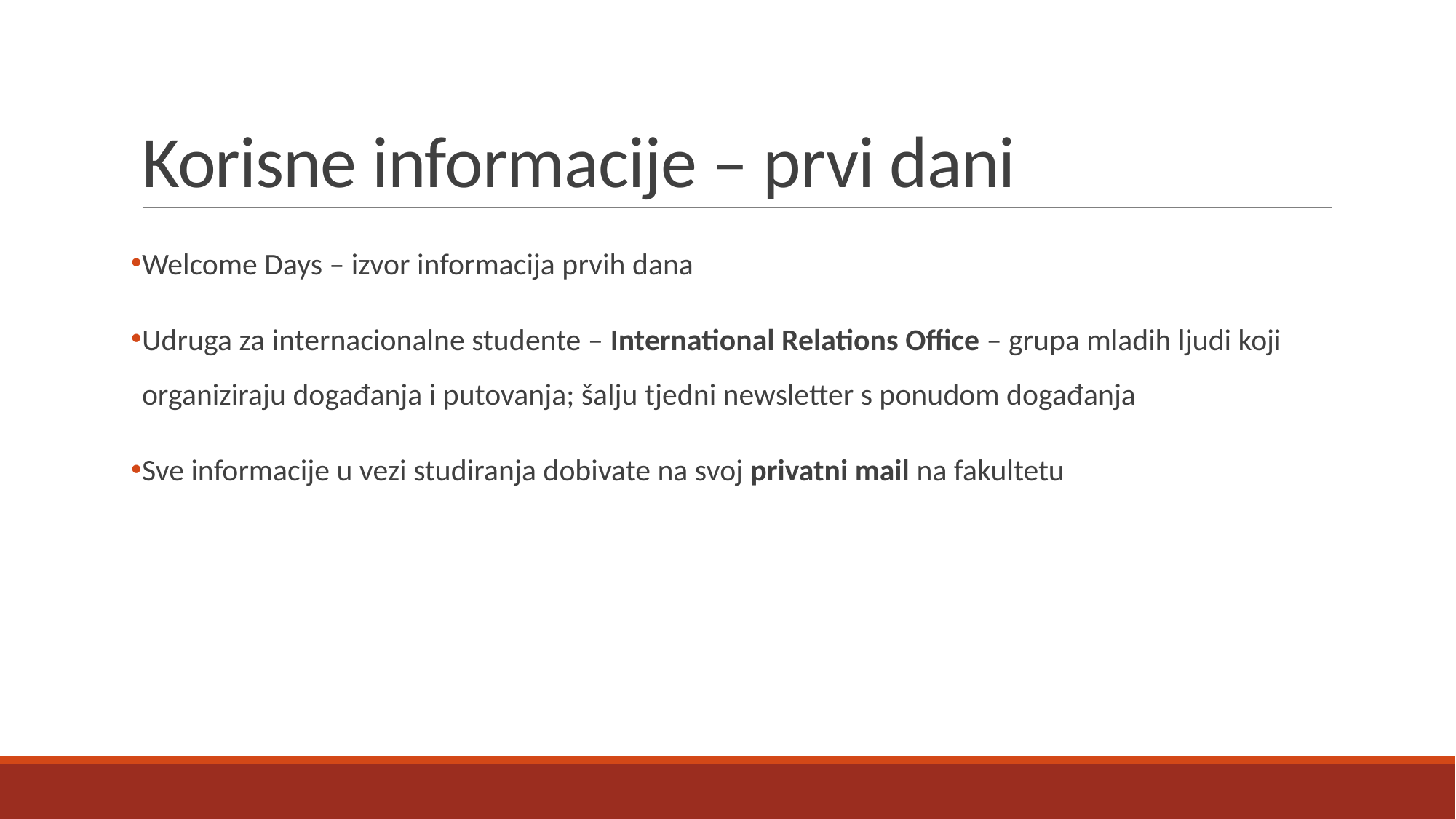

# Korisne informacije – prvi dani
Welcome Days – izvor informacija prvih dana
Udruga za internacionalne studente – International Relations Office – grupa mladih ljudi koji organiziraju događanja i putovanja; šalju tjedni newsletter s ponudom događanja
Sve informacije u vezi studiranja dobivate na svoj privatni mail na fakultetu